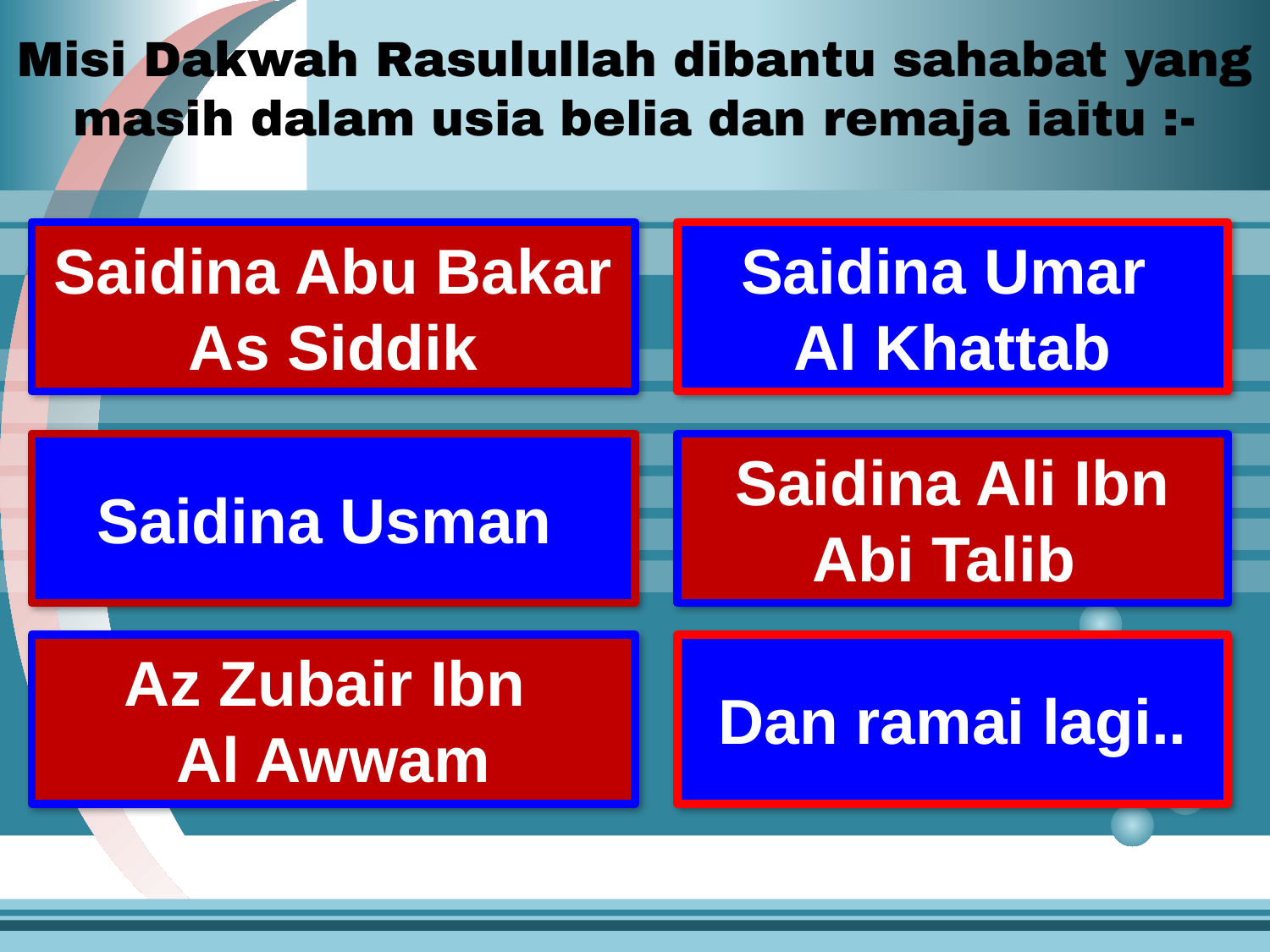

Misi Dakwah Rasulullah dibantu sahabat yang masih dalam usia belia dan remaja iaitu :-
Saidina Abu Bakar As Siddik
Saidina Umar
Al Khattab
Saidina Usman
Saidina Ali Ibn Abi Talib
Az Zubair Ibn
Al Awwam
Dan ramai lagi..